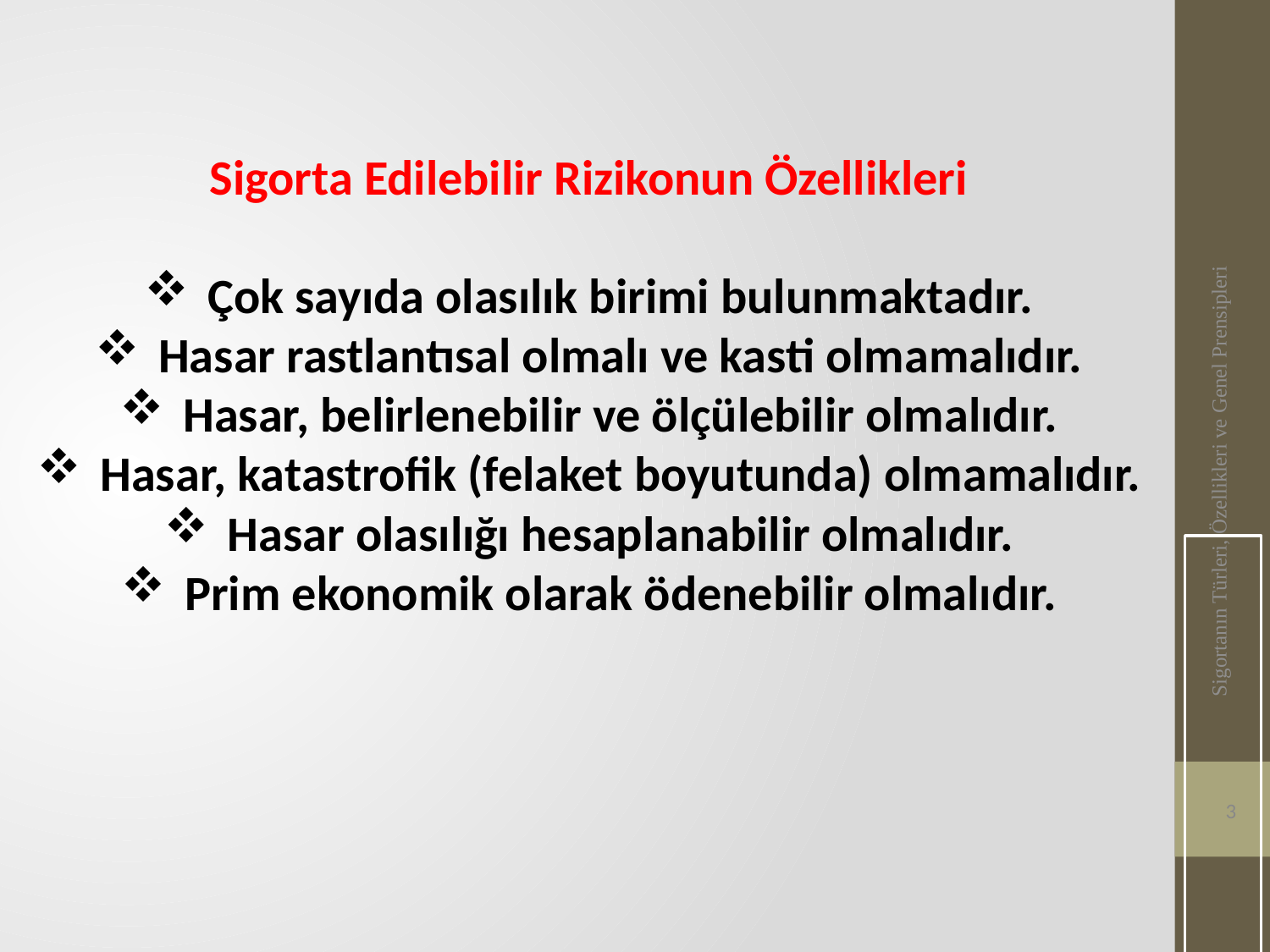

Sigorta Edilebilir Rizikonun Özellikleri

Çok sayıda olasılık birimi bulunmaktadır.
Hasar rastlantısal olmalı ve kasti olmamalıdır.
Hasar, belirlenebilir ve ölçülebilir olmalıdır.
Hasar, katastrofik (felaket boyutunda) olmamalıdır.
Hasar olasılığı hesaplanabilir olmalıdır.
Prim ekonomik olarak ödenebilir olmalıdır.
Sigortanın Türleri, Özellikleri ve Genel Prensipleri
3